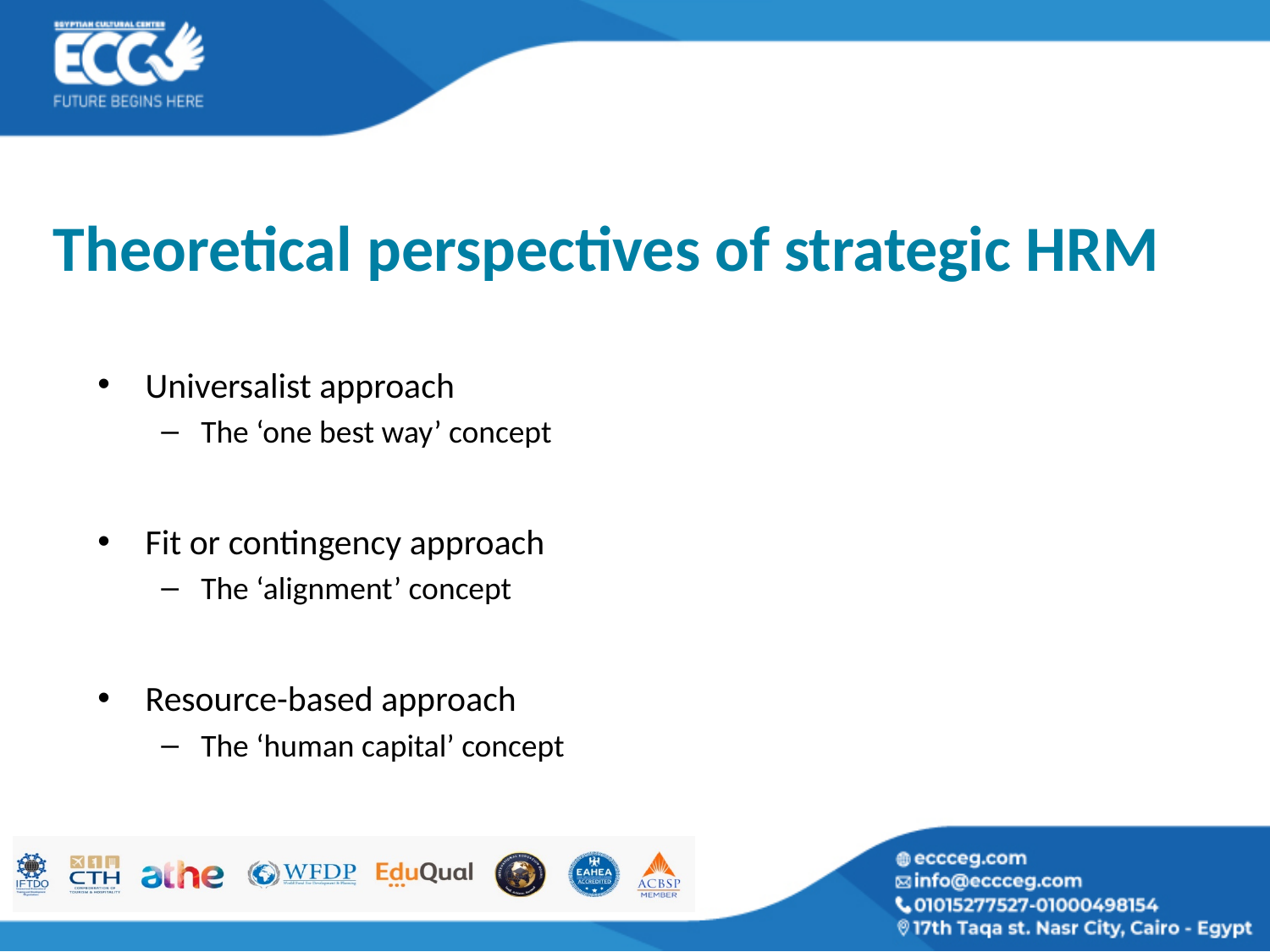

# Theoretical perspectives of strategic HRM
Universalist approach
The ‘one best way’ concept

Fit or contingency approach
The ‘alignment’ concept

Resource-based approach
The ‘human capital’ concept